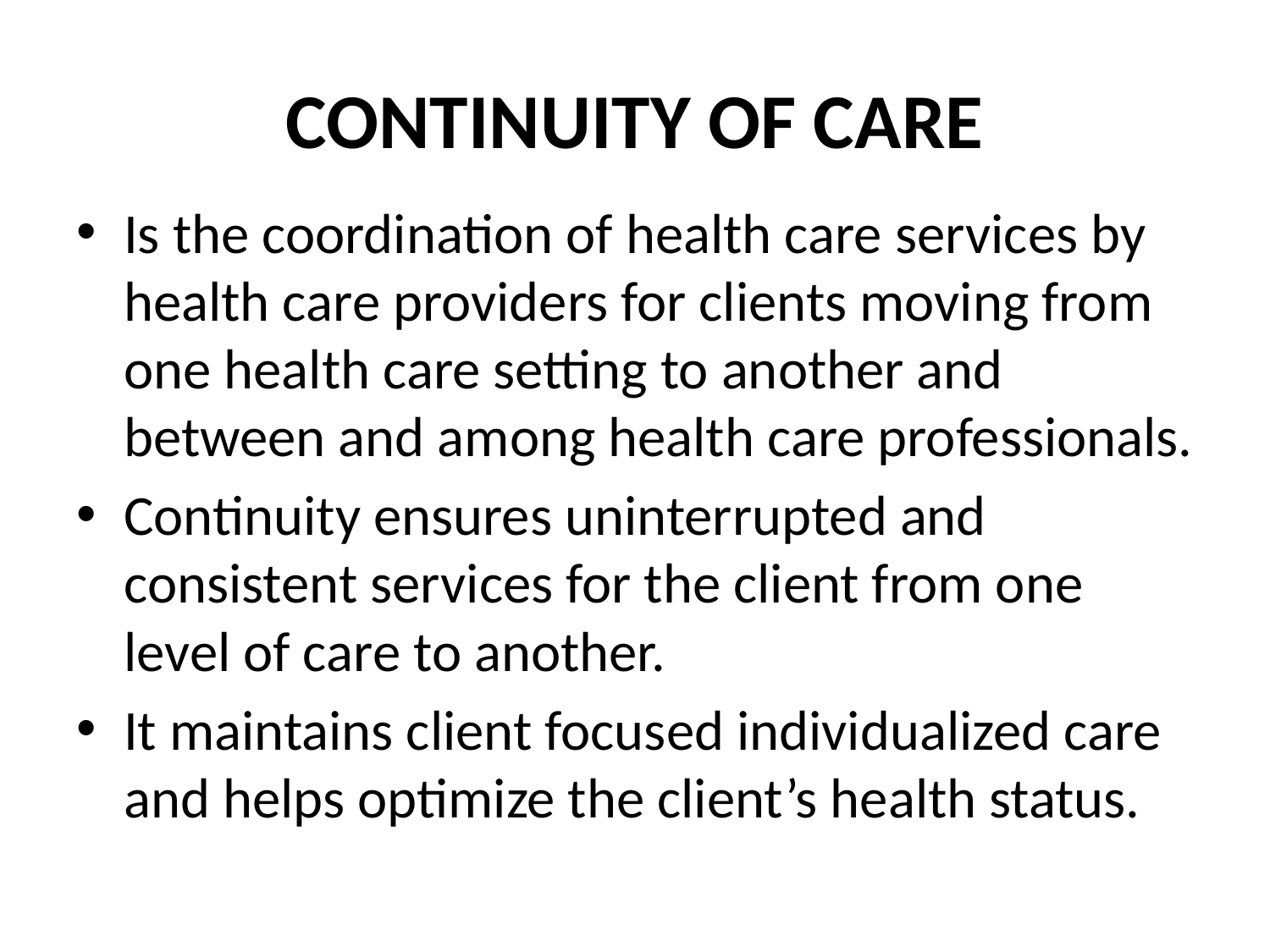

# CONTINUITY OF CARE
Is the coordination of health care services by health care providers for clients moving from one health care setting to another and between and among health care professionals.
Continuity ensures uninterrupted and consistent services for the client from one level of care to another.
It maintains client focused individualized care and helps optimize the client’s health status.